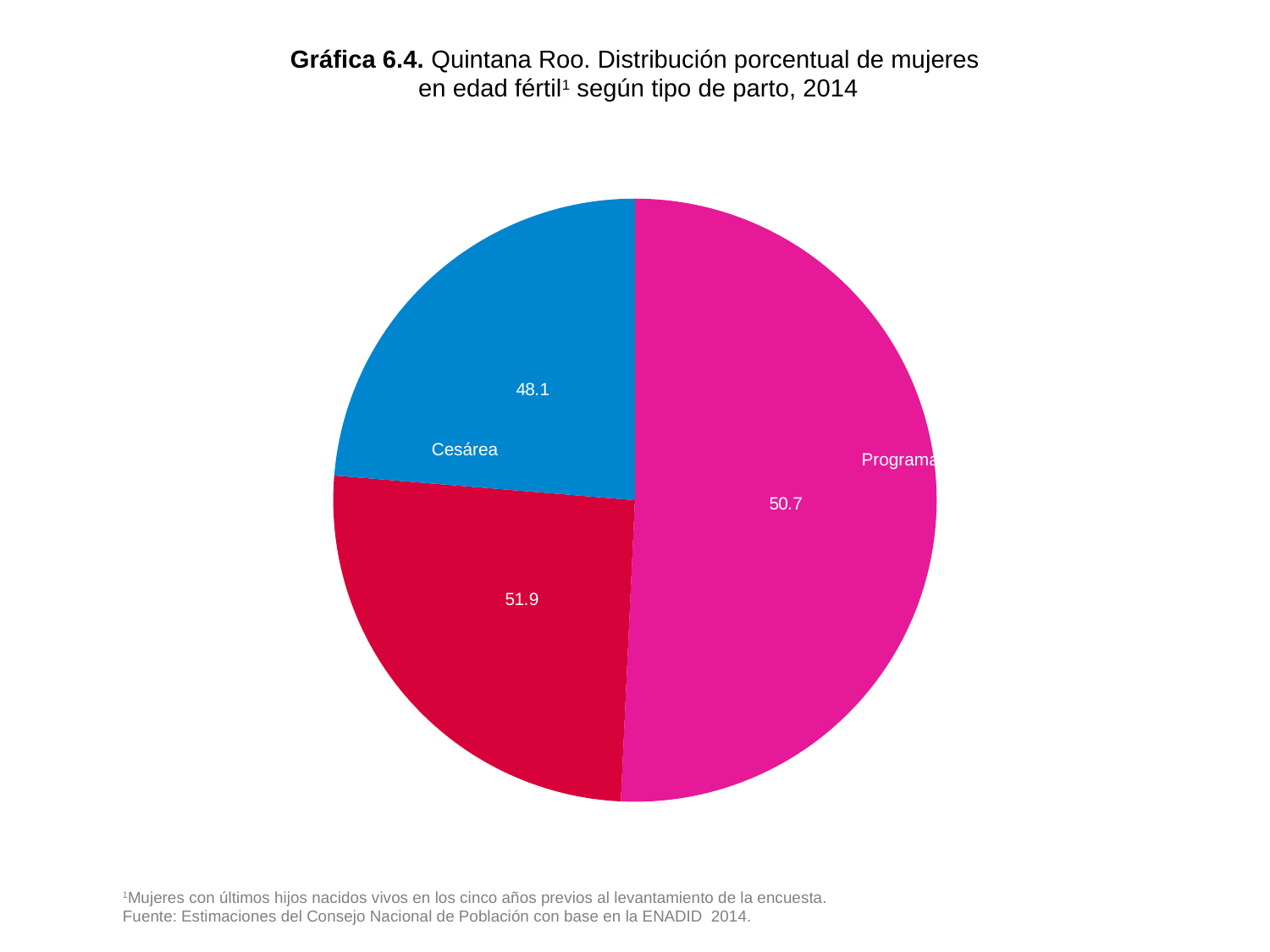

# Gráfica 6.4. Quintana Roo. Distribución porcentual de mujeres en edad fértil1 según tipo de parto, 2014

[unsupported chart]

De
emergencia
Normal
Cesárea
Programada
1Mujeres con últimos hijos nacidos vivos en los cinco años previos al levantamiento de la encuesta.
Fuente: Estimaciones del Consejo Nacional de Población con base en la ENADID  2014.